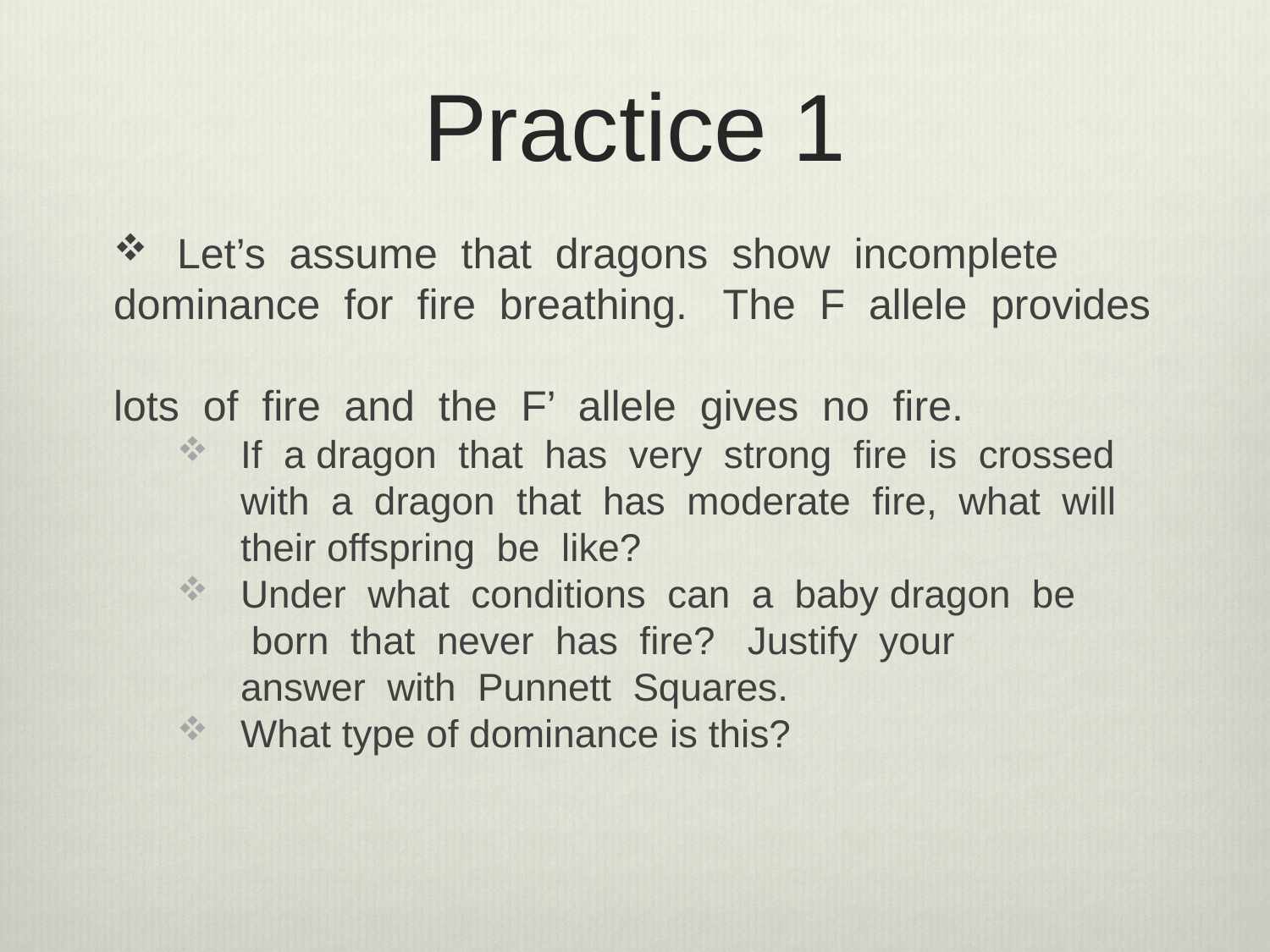

# Practice 1
Let’s  assume  that  dragons  show  incomplete
dominance  for  fire  breathing.   The  F  allele  provides
lots  of  fire  and  the  F’  allele  gives  no  fire.
If  a dragon  that  has  very  strong  fire  is  crossed with  a  dragon  that  has  moderate  fire,  what  will
	their offspring  be  like?
Under  what  conditions  can  a  baby dragon  be  born  that  never  has  fire?   Justify  your
	answer  with  Punnett  Squares.
What type of dominance is this?